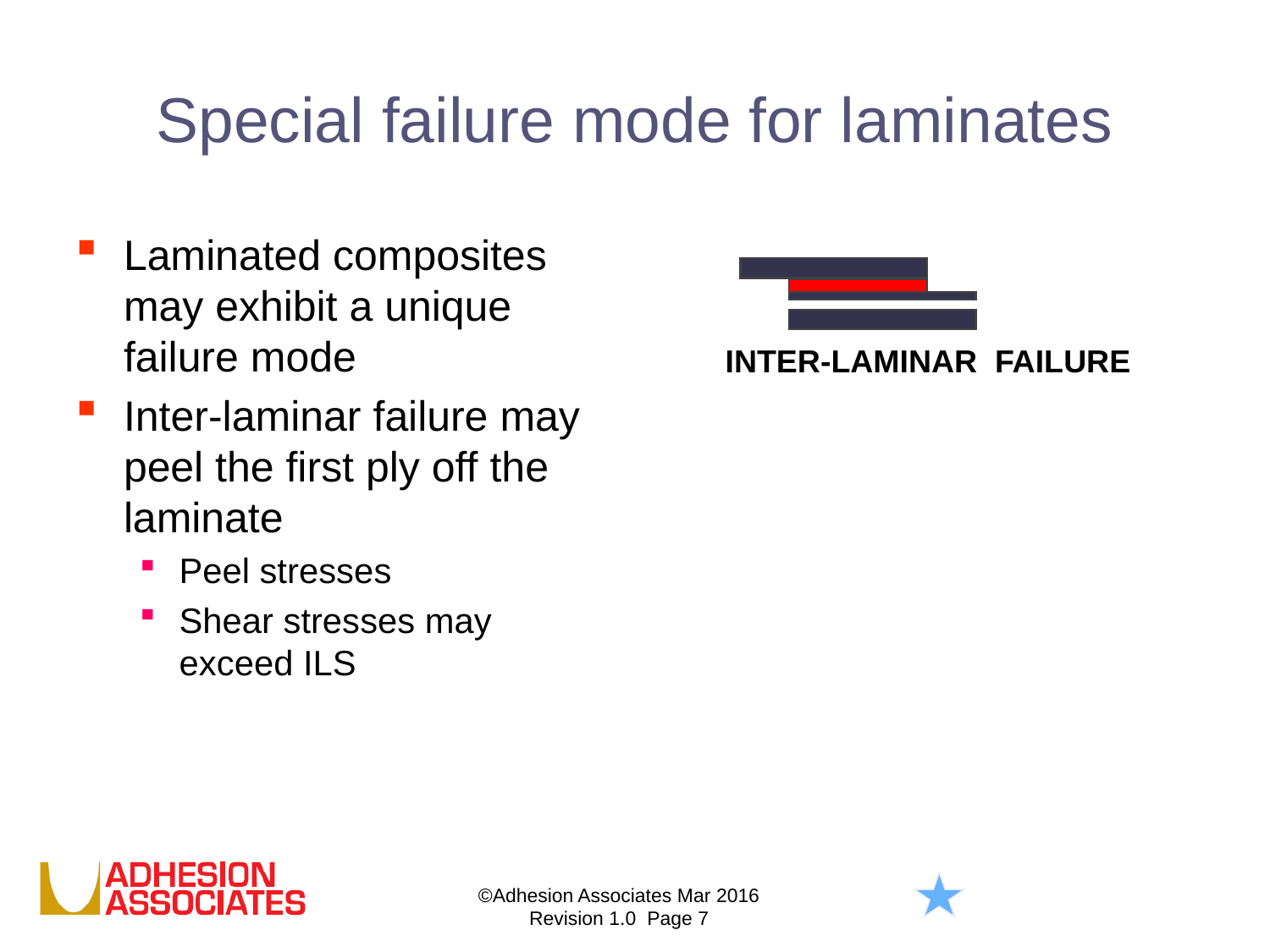

# Special failure mode for laminates
Laminated composites may exhibit a unique failure mode
Inter-laminar failure may peel the first ply off the laminate
Peel stresses
Shear stresses may exceed ILS

INTER-LAMINAR  FAILURE